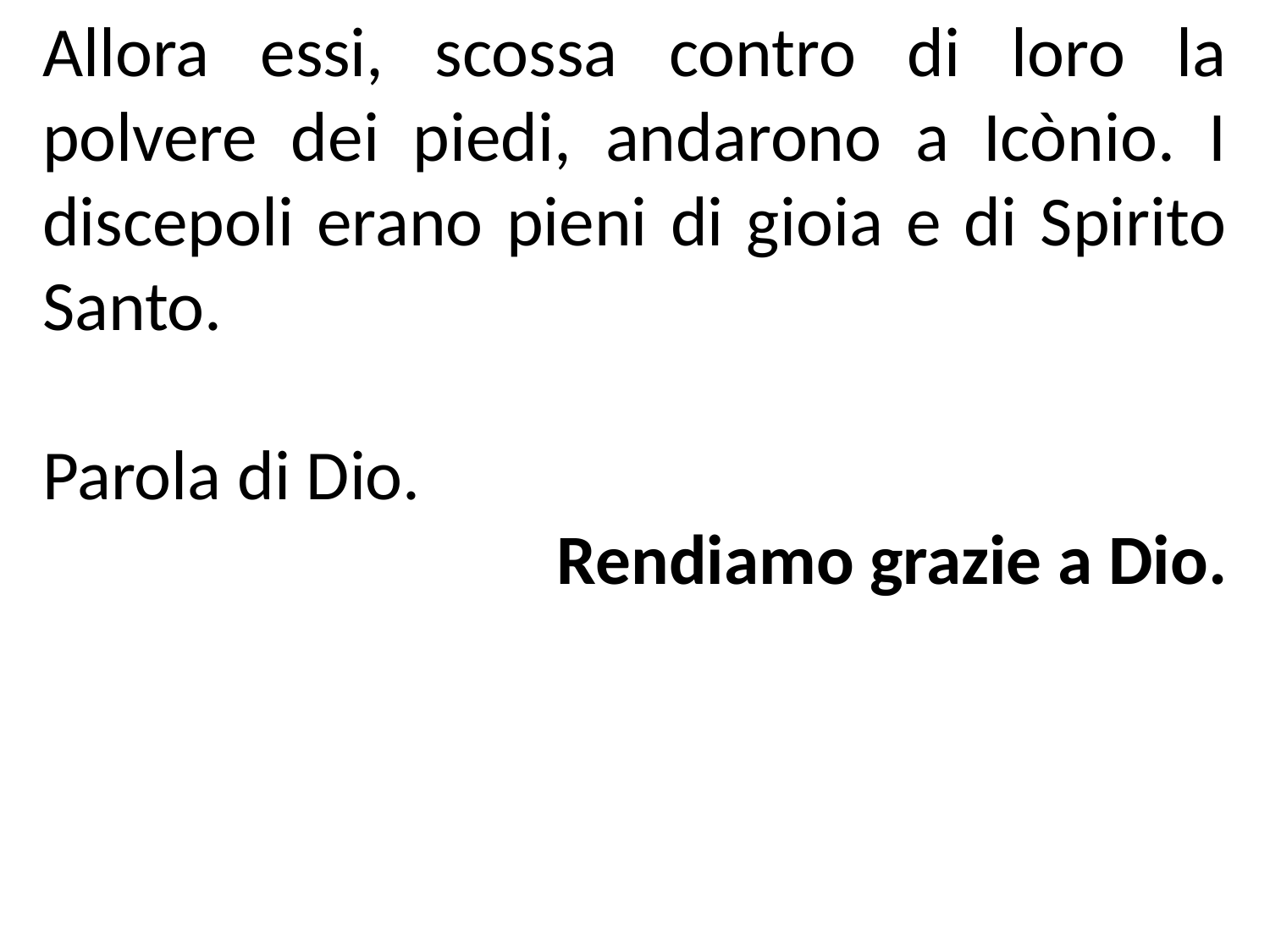

Allora essi, scossa contro di loro la polvere dei piedi, andarono a Icònio. I discepoli erano pieni di gioia e di Spirito Santo.

Parola di Dio.
Rendiamo grazie a Dio.